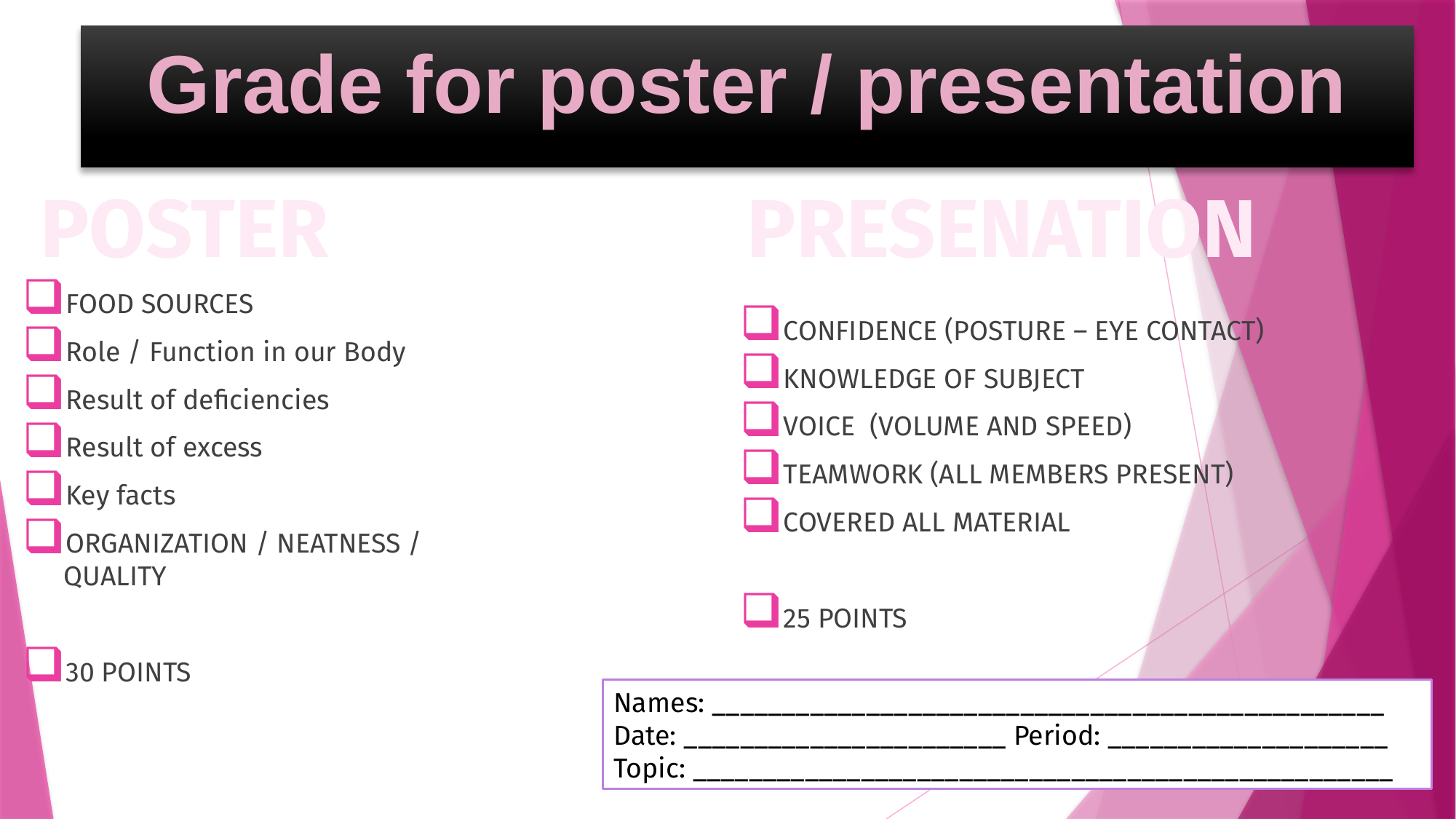

# Grade for poster / presentation
POSTER
PRESENATION
FOOD SOURCES
Role / Function in our Body
Result of deficiencies
Result of excess
Key facts
ORGANIZATION / NEATNESS / QUALITY

30 POINTS
CONFIDENCE (POSTURE – EYE CONTACT)
KNOWLEDGE OF SUBJECT
VOICE  (VOLUME AND SPEED)
TEAMWORK (ALL MEMBERS PRESENT)
COVERED ALL MATERIAL

25 POINTS
Names: ________________________________________________
Date: _______________________ Period: ____________________
Topic: __________________________________________________